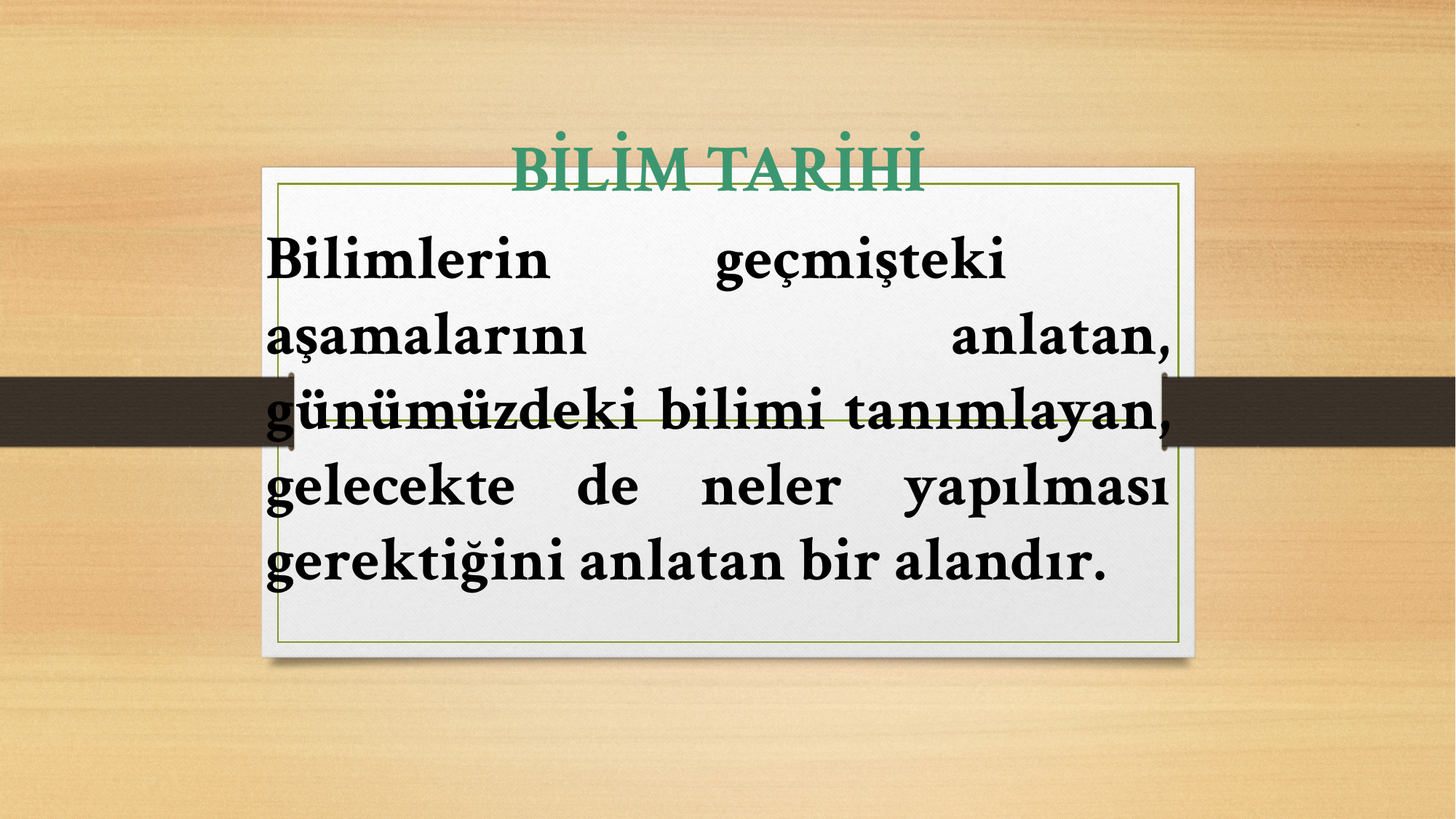

# BİLİM TARİHİ
Bilimlerin geçmişteki  aşamalarını anlatan, günümüzdeki bilimi tanımlayan, gelecekte de neler yapılması gerektiğini anlatan bir alandır.